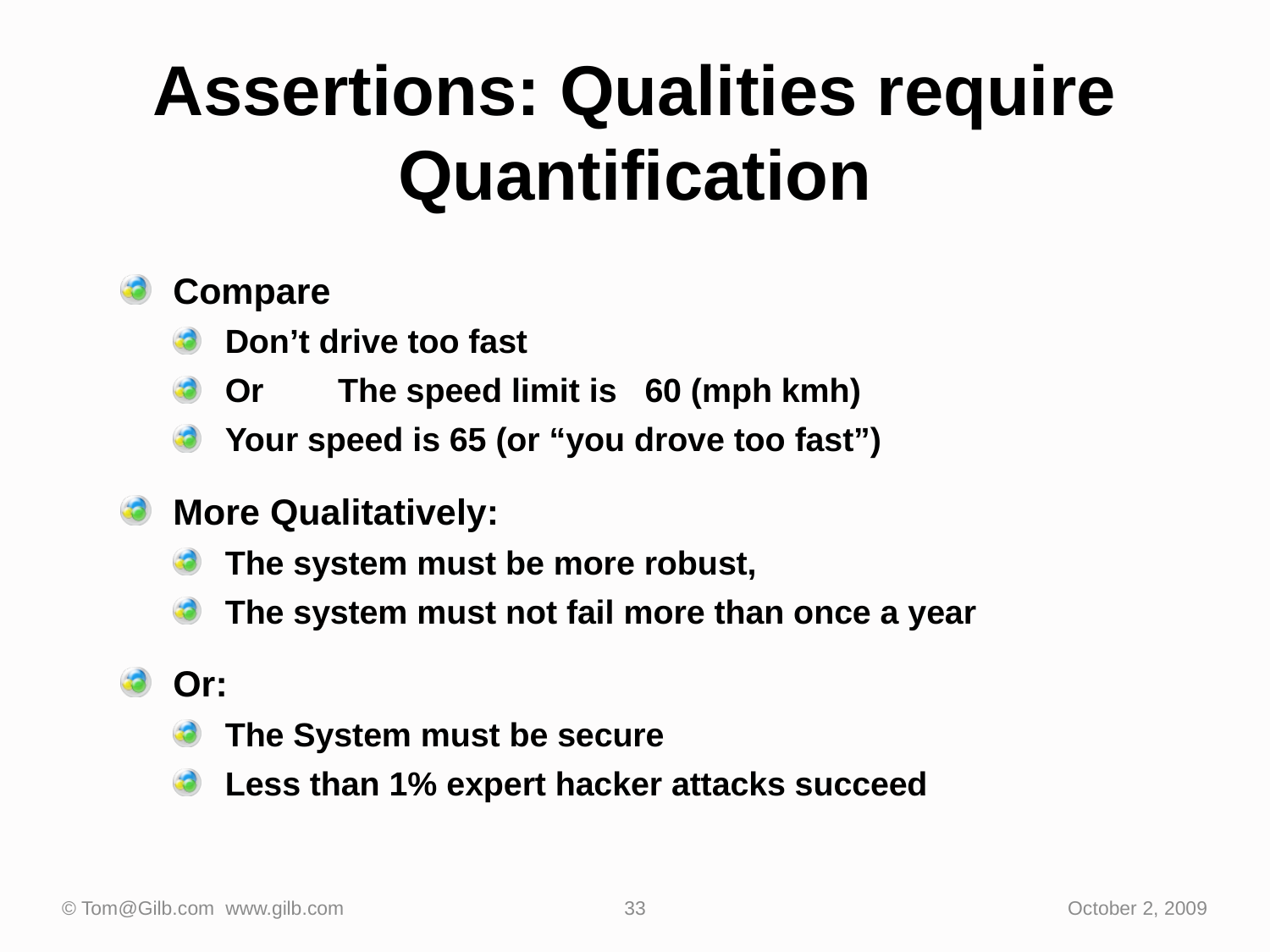

# Assertions: Qualities require Quantification
Compare
Don’t drive too fast
Or        The speed limit is   60 (mph kmh)
Your speed is 65 (or “you drove too fast”)
More Qualitatively:
The system must be more robust,
The system must not fail more than once a year
Or:
The System must be secure
Less than 1% expert hacker attacks succeed
© Tom@Gilb.com  www.gilb.com
33
October 2, 2009